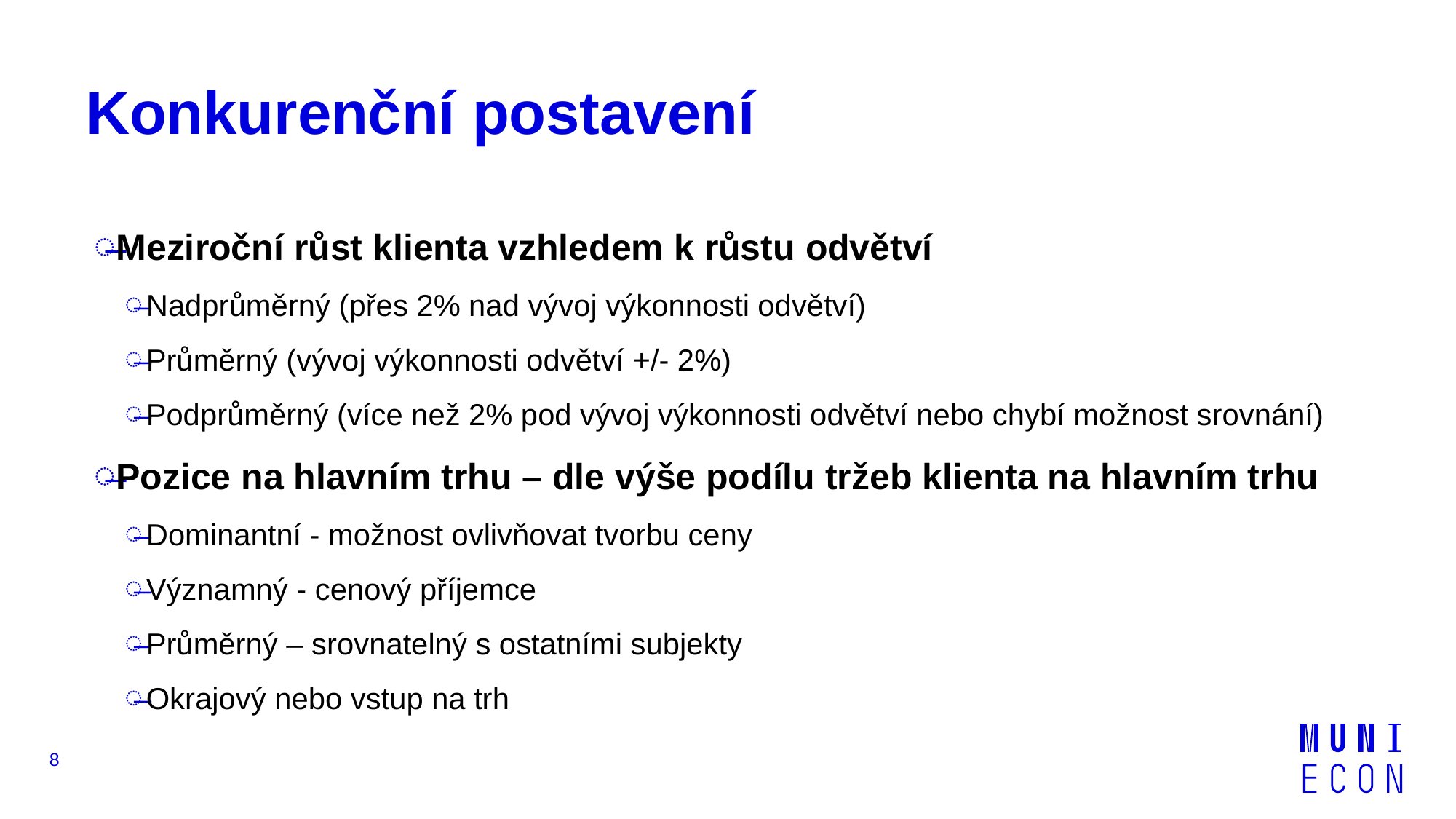

# Konkurenční postavení
Meziroční růst klienta vzhledem k růstu odvětví
Nadprůměrný (přes 2% nad vývoj výkonnosti odvětví)
Průměrný (vývoj výkonnosti odvětví +/- 2%)
Podprůměrný (více než 2% pod vývoj výkonnosti odvětví nebo chybí možnost srovnání)
Pozice na hlavním trhu – dle výše podílu tržeb klienta na hlavním trhu
Dominantní - možnost ovlivňovat tvorbu ceny
Významný - cenový příjemce
Průměrný – srovnatelný s ostatními subjekty
Okrajový nebo vstup na trh

8